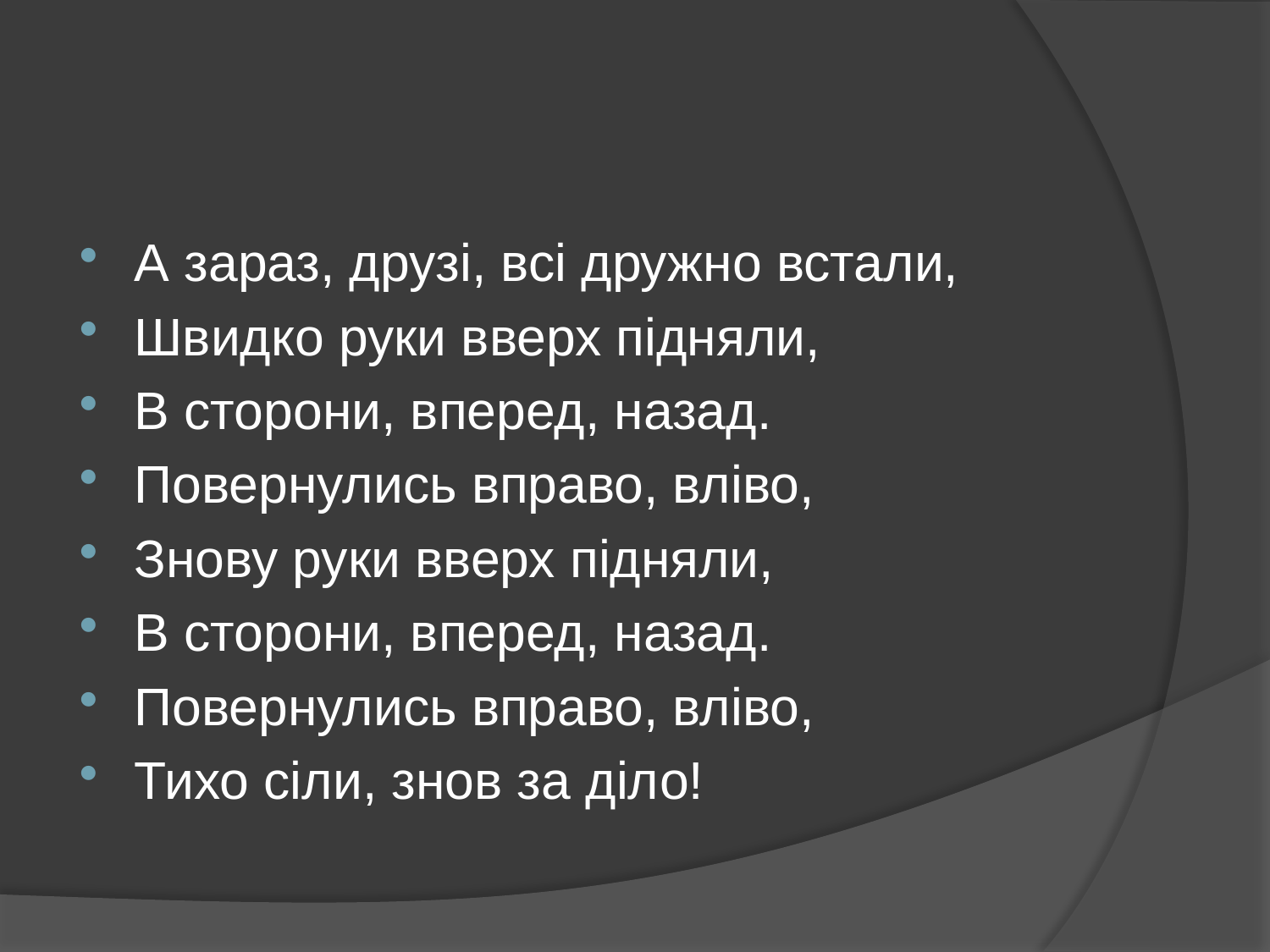

#
А зараз, друзі, всі дружно встали,
Швидко руки вверх підняли,
В сторони, вперед, назад.
Повернулись вправо, вліво,
Знову руки вверх підняли,
В сторони, вперед, назад.
Повернулись вправо, вліво,
Тихо сіли, знов за діло!